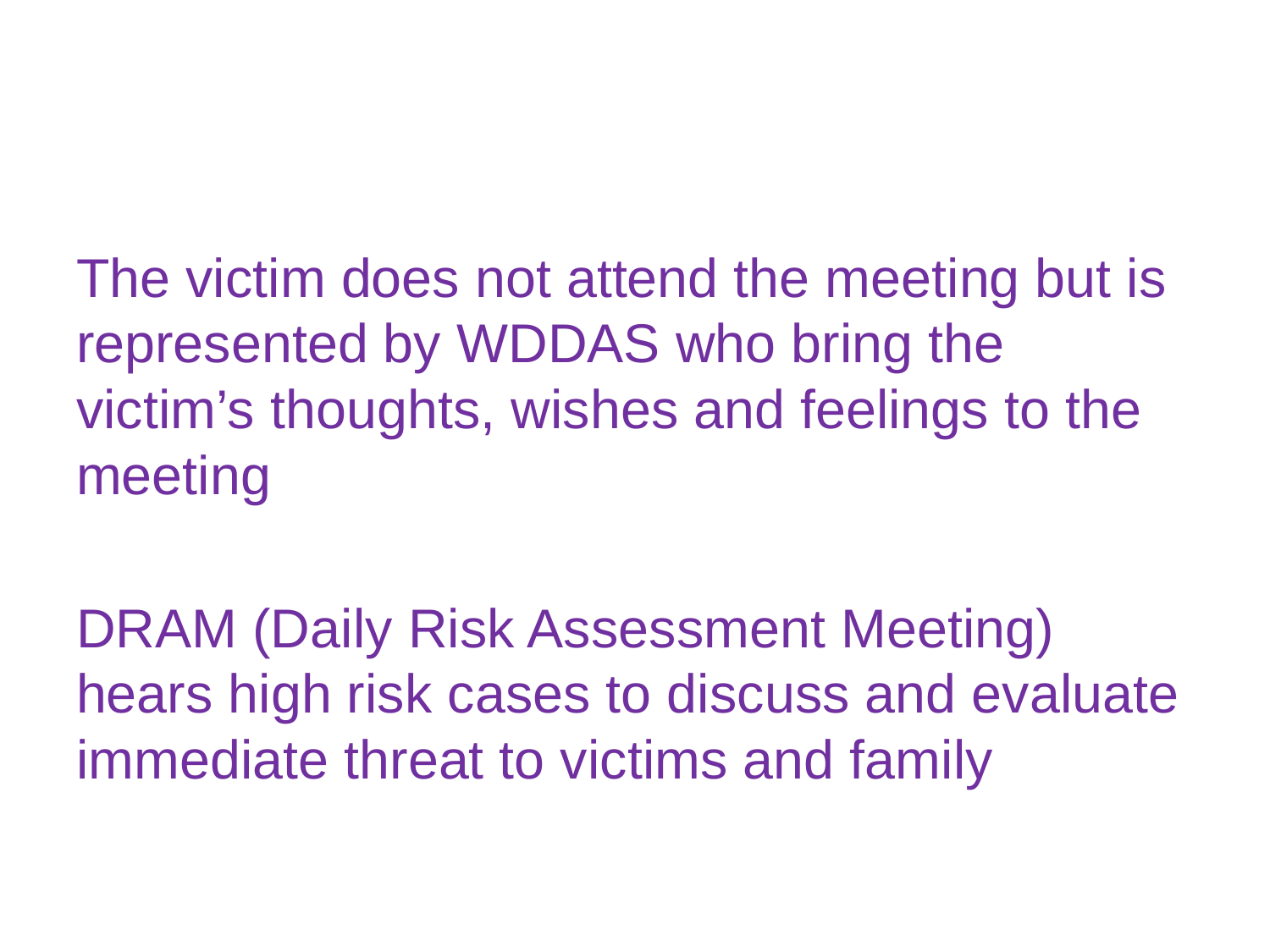

The victim does not attend the meeting but is represented by WDDAS who bring the victim’s thoughts, wishes and feelings to the meeting

DRAM (Daily Risk Assessment Meeting) hears high risk cases to discuss and evaluate immediate threat to victims and family